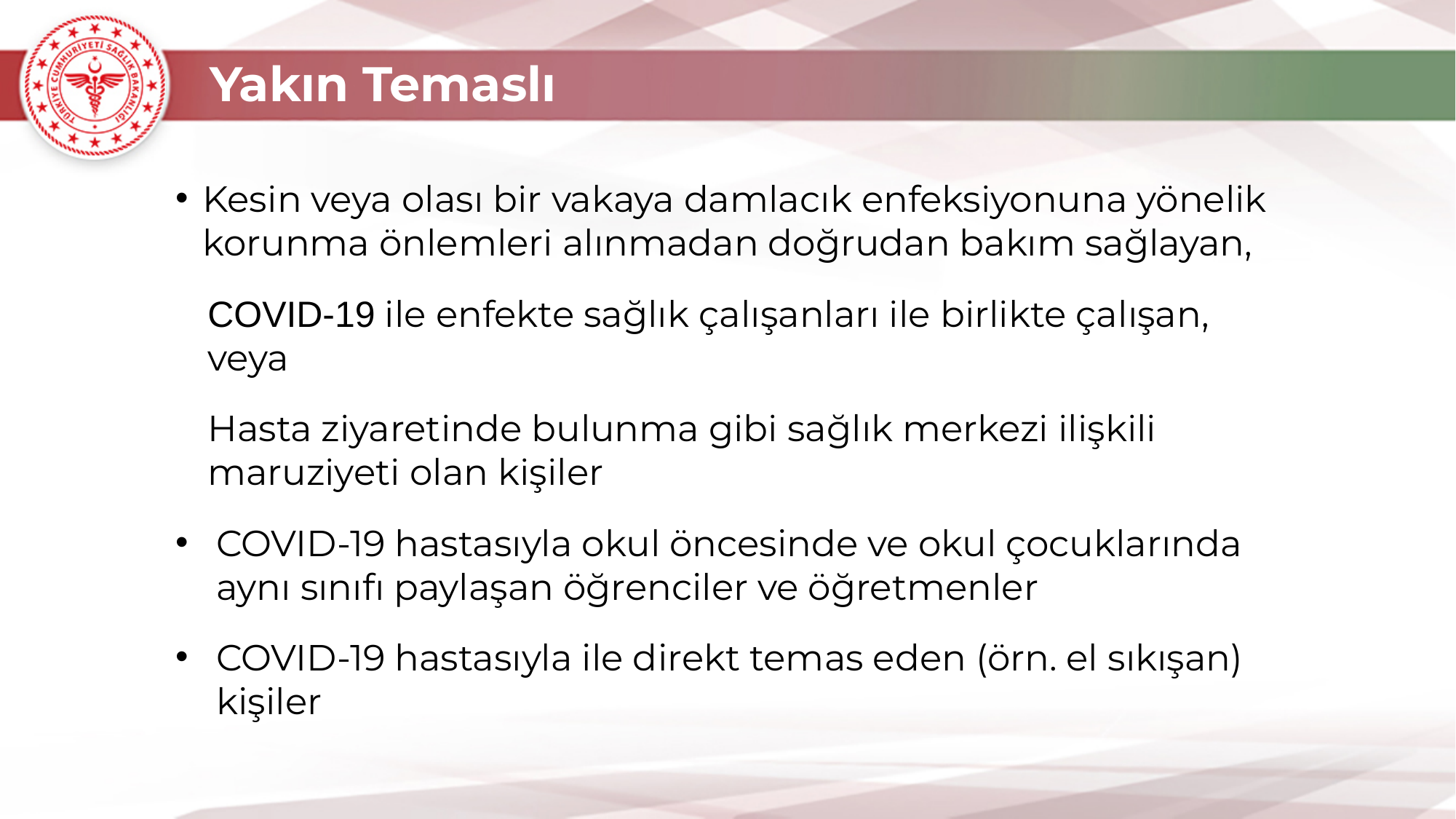

Yakın Temaslı
Kesin veya olası bir vakaya damlacık enfeksiyonuna yönelik korunma önlemleri alınmadan doğrudan bakım sağlayan,
COVID-19 ile enfekte sağlık çalışanları ile birlikte çalışan, veya
Hasta ziyaretinde bulunma gibi sağlık merkezi ilişkili maruziyeti olan kişiler
COVID-19 hastasıyla okul öncesinde ve okul çocuklarında aynı sınıfı paylaşan öğrenciler ve öğretmenler
COVID-19 hastasıyla ile direkt temas eden (örn. el sıkışan) kişiler